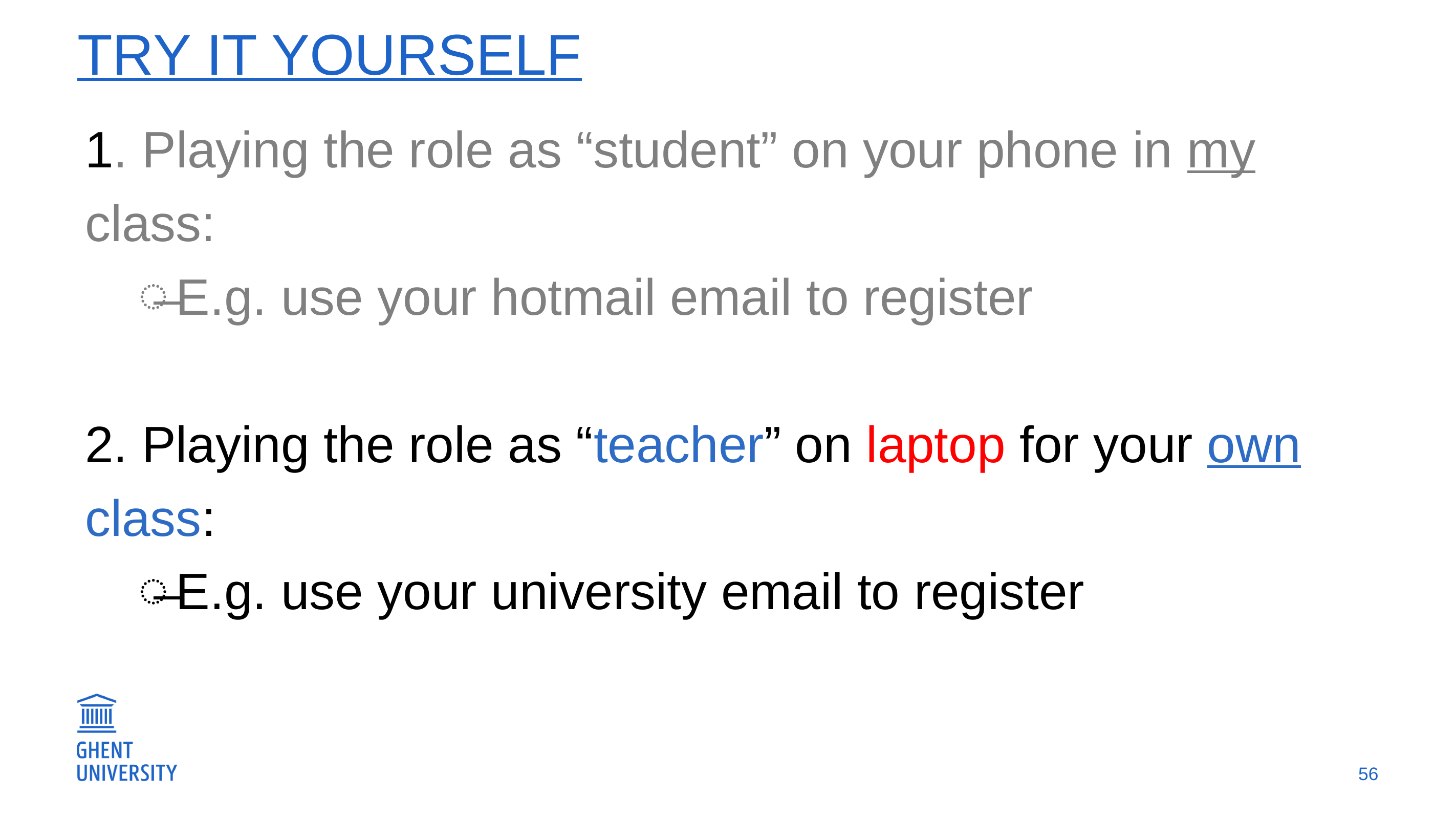

# Try it yourself
1. Playing the role as “student” on your phone in my class:
E.g. use your hotmail email to register

2. Playing the role as “teacher” on laptop for your own class:
E.g. use your university email to register

56